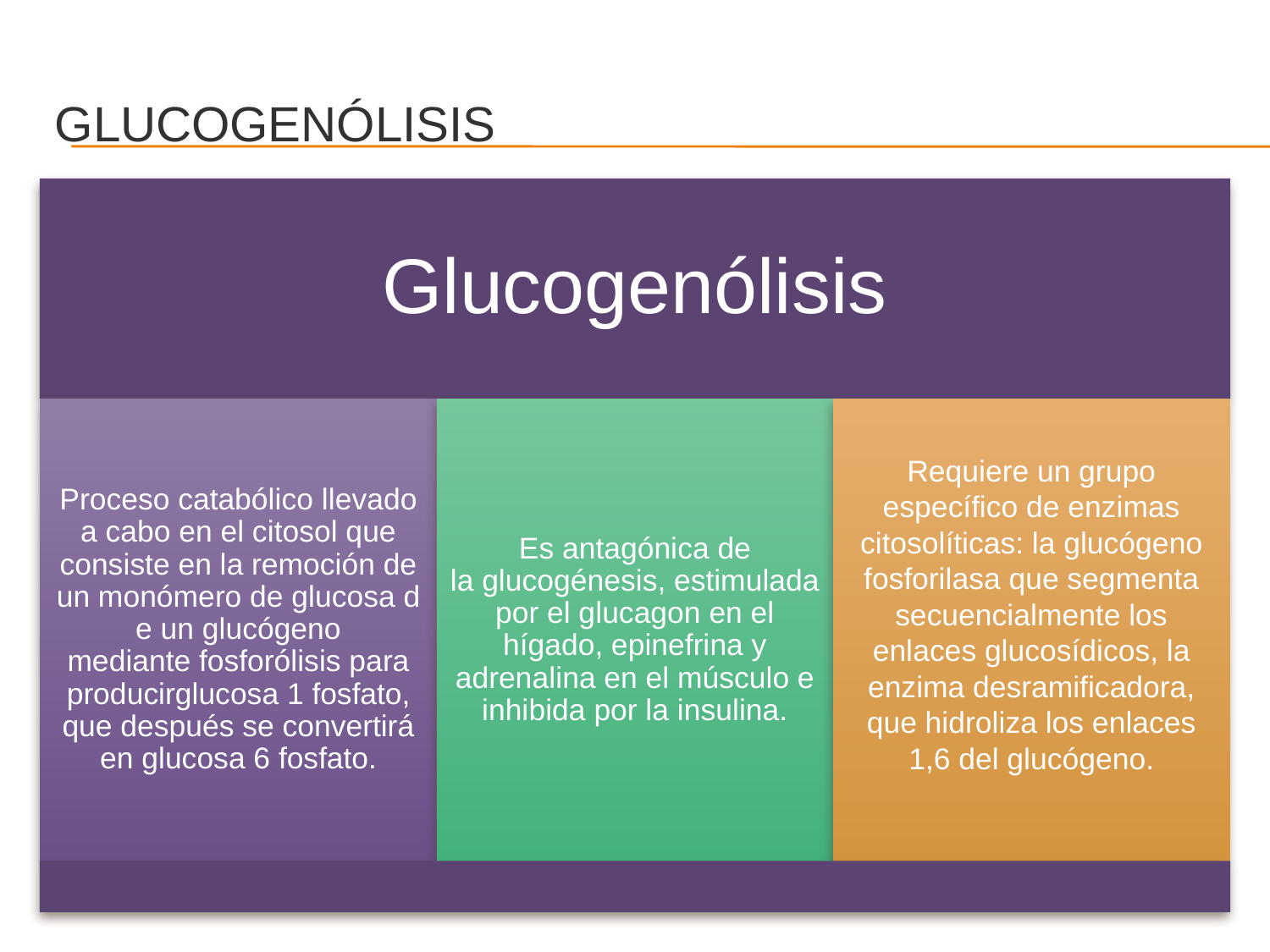

# glucogenólisis
Glucogenólisis
Proceso catabólico llevado a cabo en el citosol que consiste en la remoción de un monómero de glucosa de un glucógeno mediante fosforólisis para producirglucosa 1 fosfato, que después se convertirá en glucosa 6 fosfato.
Es antagónica de la glucogénesis, estimulada por el glucagon en el hígado, epinefrina y adrenalina en el músculo e inhibida por la insulina.
Requiere un grupo específico de enzimas citosolíticas: la glucógeno fosforilasa que segmenta secuencialmente los enlaces glucosídicos, la enzima desramificadora, que hidroliza los enlaces 1,6 del glucógeno.